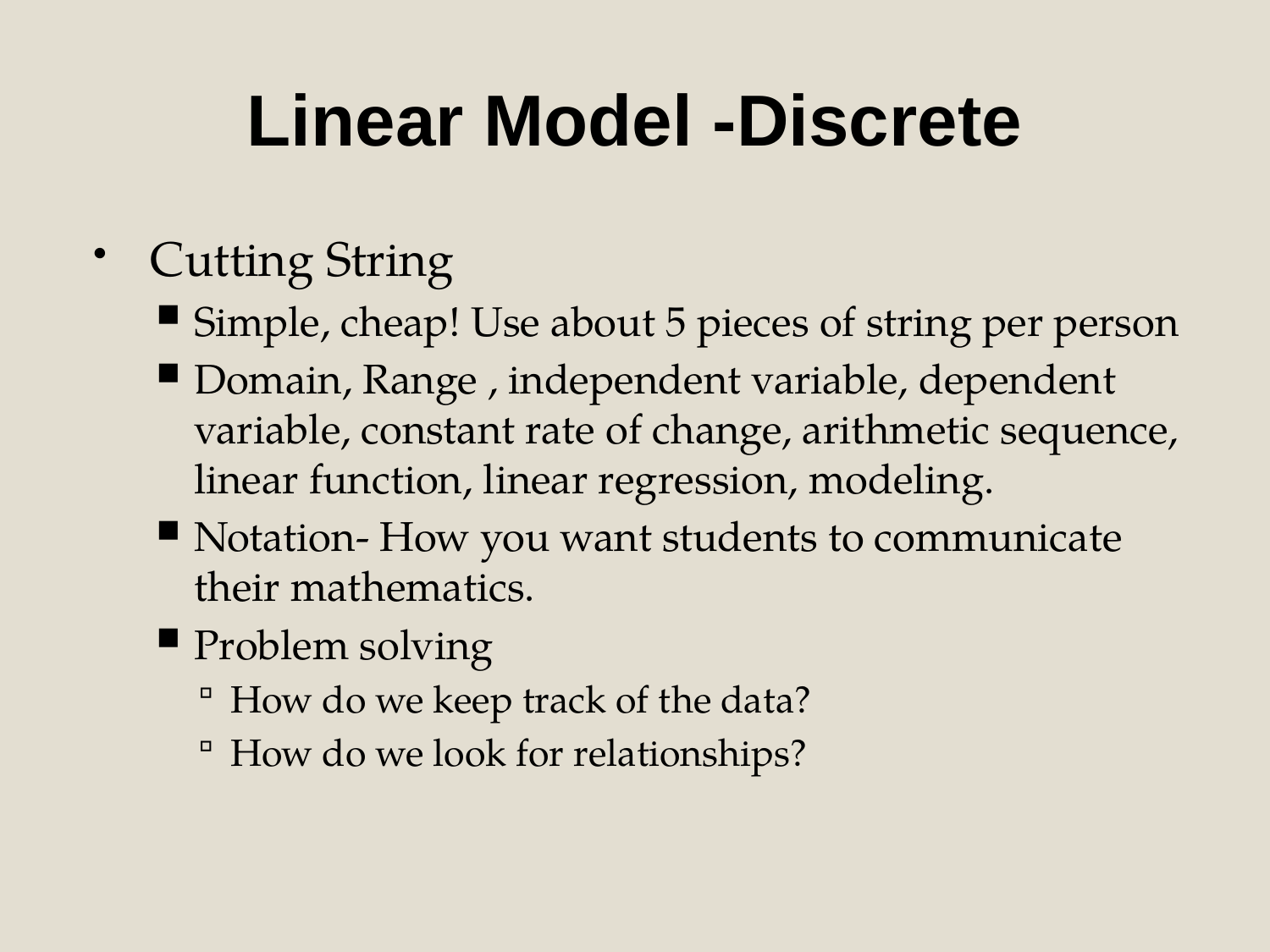

# Linear Model -Discrete
Cutting String
Simple, cheap! Use about 5 pieces of string per person
Domain, Range , independent variable, dependent variable, constant rate of change, arithmetic sequence, linear function, linear regression, modeling.
Notation- How you want students to communicate their mathematics.
Problem solving
How do we keep track of the data?
How do we look for relationships?